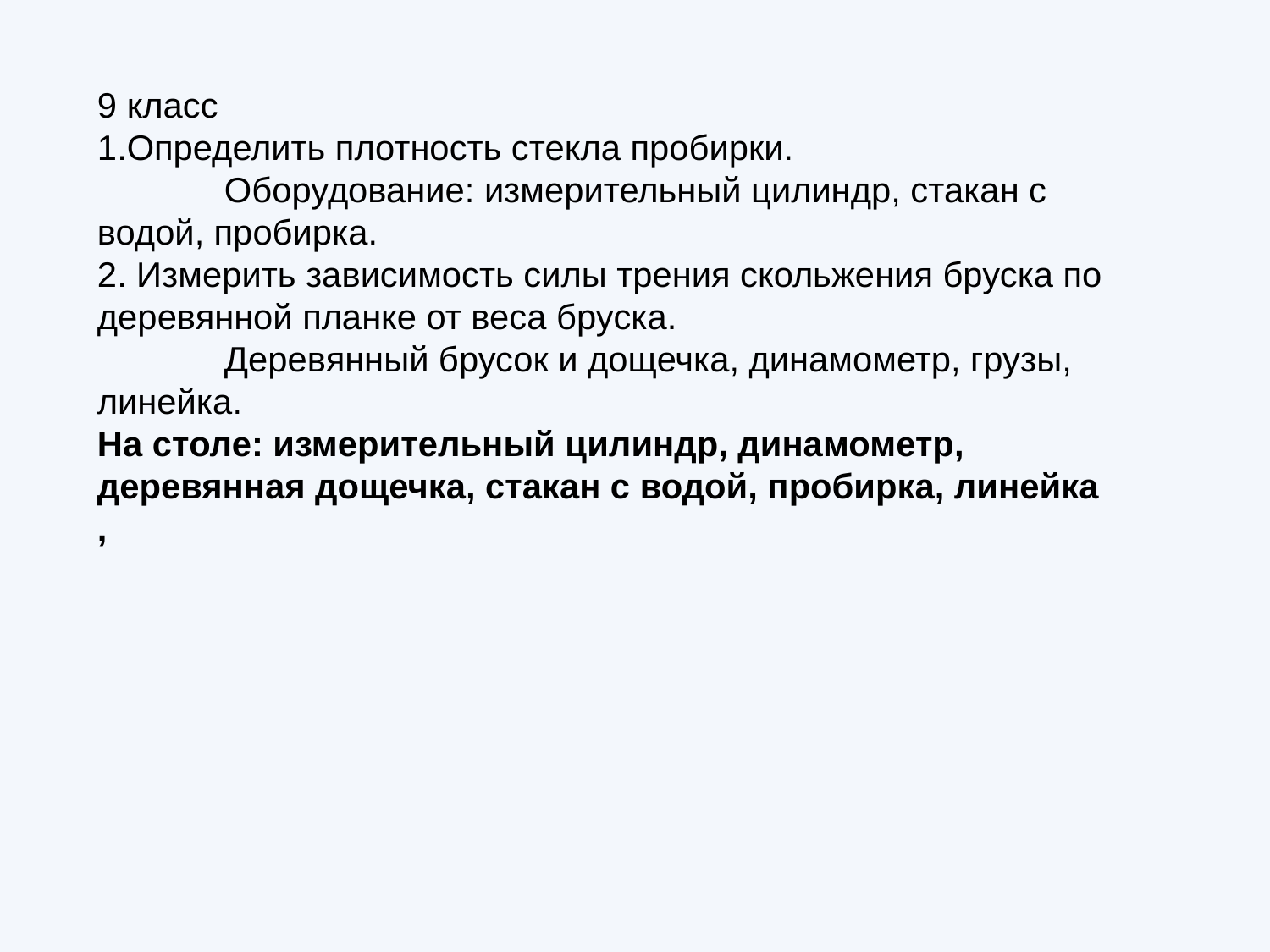

9 класс
1.Определить плотность стекла пробирки.
	Оборудование: измерительный цилиндр, стакан с водой, пробирка.
2. Измерить зависимость силы трения скольжения бруска по деревянной планке от веса бруска.
	Деревянный брусок и дощечка, динамометр, грузы, линейка.
На столе: измерительный цилиндр, динамометр, деревянная дощечка, стакан с водой, пробирка, линейка
,